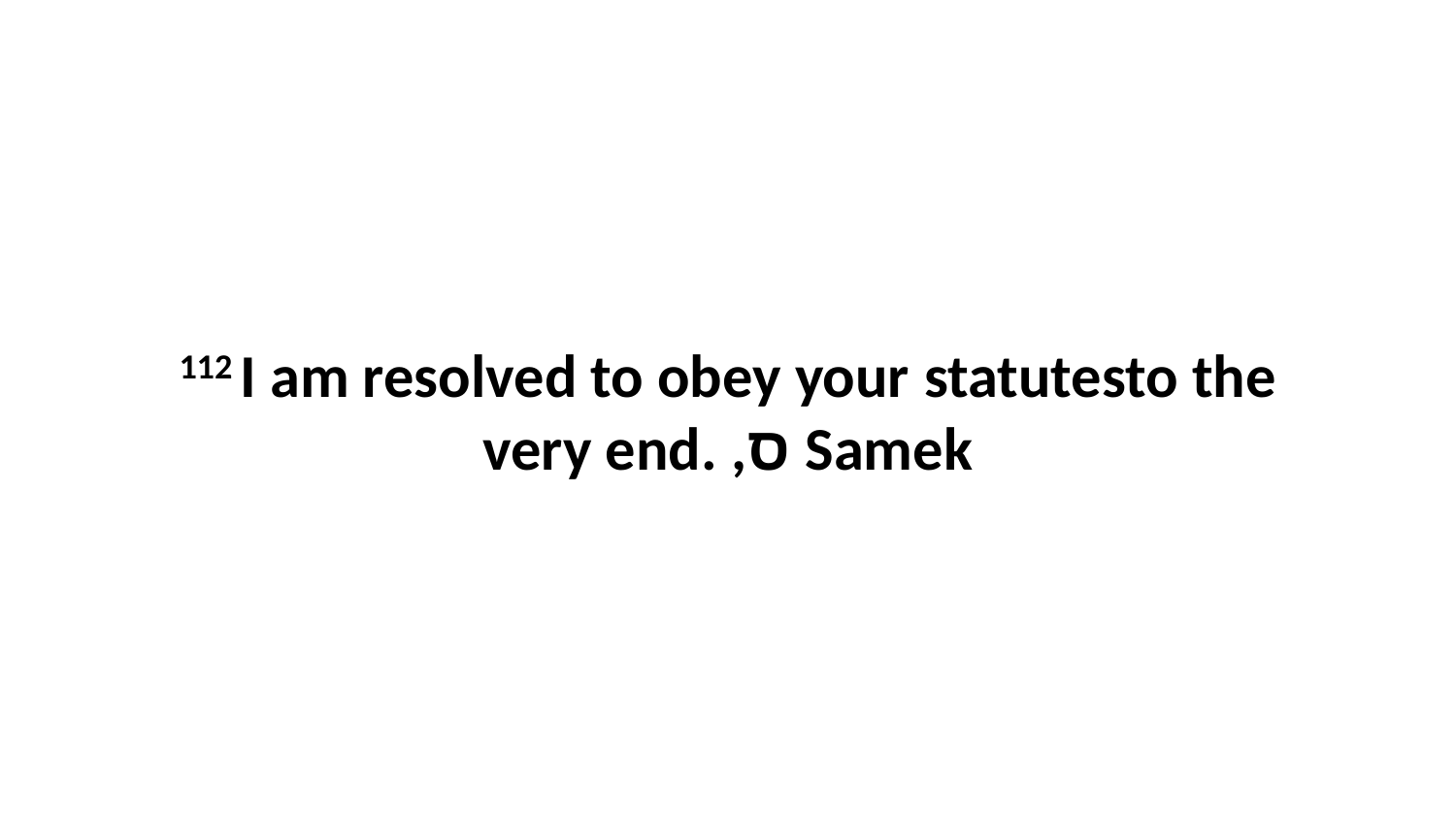

112 I am resolved to obey your statutesto the very end. ,ס Samek